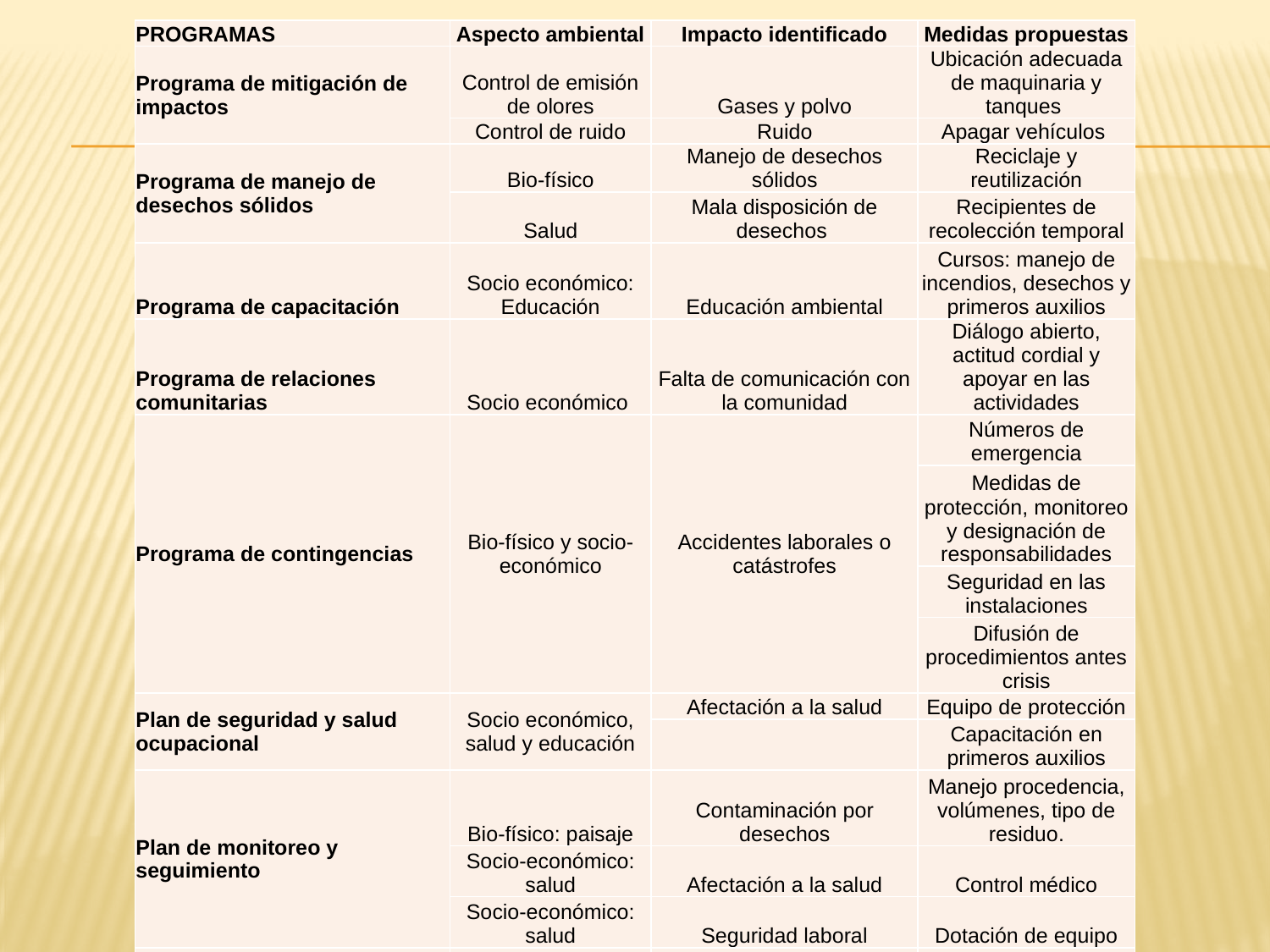

| PROGRAMAS | Aspecto ambiental | Impacto identificado | Medidas propuestas |
| --- | --- | --- | --- |
| Programa de mitigación de impactos | Control de emisión de olores | Gases y polvo | Ubicación adecuada de maquinaria y tanques |
|  | Control de ruido | Ruido | Apagar vehículos |
| Programa de manejo de desechos sólidos | Bio-físico | Manejo de desechos sólidos | Reciclaje y reutilización |
|  | Salud | Mala disposición de desechos | Recipientes de recolección temporal |
| Programa de capacitación | Socio económico: Educación | Educación ambiental | Cursos: manejo de incendios, desechos y primeros auxilios |
| Programa de relaciones comunitarias | Socio económico | Falta de comunicación con la comunidad | Diálogo abierto, actitud cordial y apoyar en las actividades |
| Programa de contingencias | Bio-físico y socio-económico | Accidentes laborales o catástrofes | Números de emergencia |
|  |  |  | Medidas de protección, monitoreo y designación de responsabilidades |
|  |  |  | Seguridad en las instalaciones |
|  |  |  | Difusión de procedimientos antes crisis |
| Plan de seguridad y salud ocupacional | Socio económico, salud y educación | Afectación a la salud | Equipo de protección |
|  |  |  | Capacitación en primeros auxilios |
| Plan de monitoreo y seguimiento | Bio-físico: paisaje | Contaminación por desechos | Manejo procedencia, volúmenes, tipo de residuo. |
|  | Socio-económico: salud | Afectación a la salud | Control médico |
|  | Socio-económico: salud | Seguridad laboral | Dotación de equipo |
| Programa de rehabilitación | Bio-físico: paisaje | Impacto visual | Mantener instalaciones dentro y fuera |